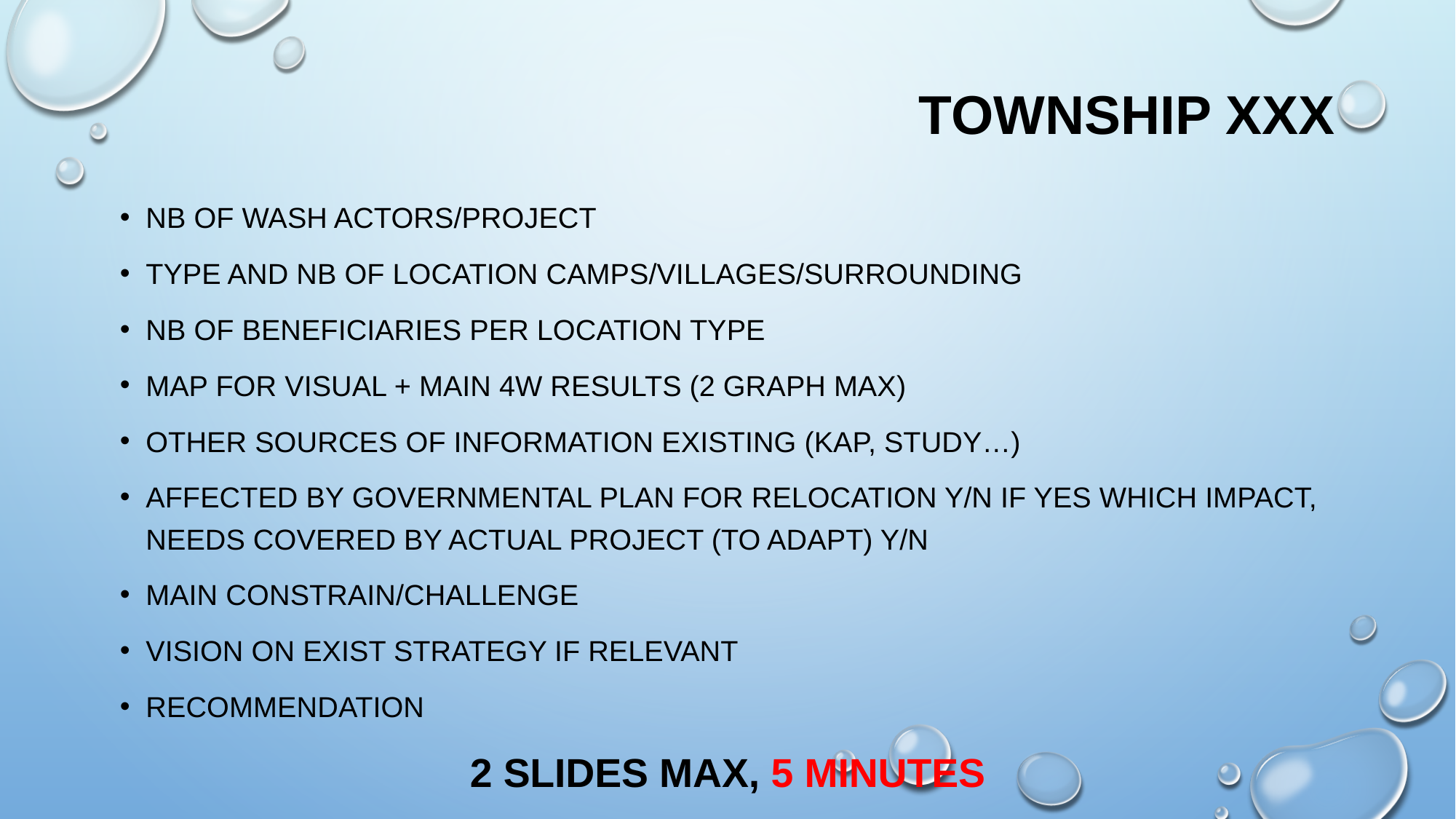

# Township XXX
Nb of Wash actors/project
Type and nb of location camps/villages/Surrounding
Nb of beneficiaries per location type
Map for visual + main 4W results (2 graph max)
Other sources of information existing (KAP, study…)
Affected by governmental plan for relocation Y/N If yes which impact, needs covered by actual project (to adapt) Y/N
Main constrain/challenge
Vision on exist strategy if relevant
Recommendation
2 slides max, 5 minutes